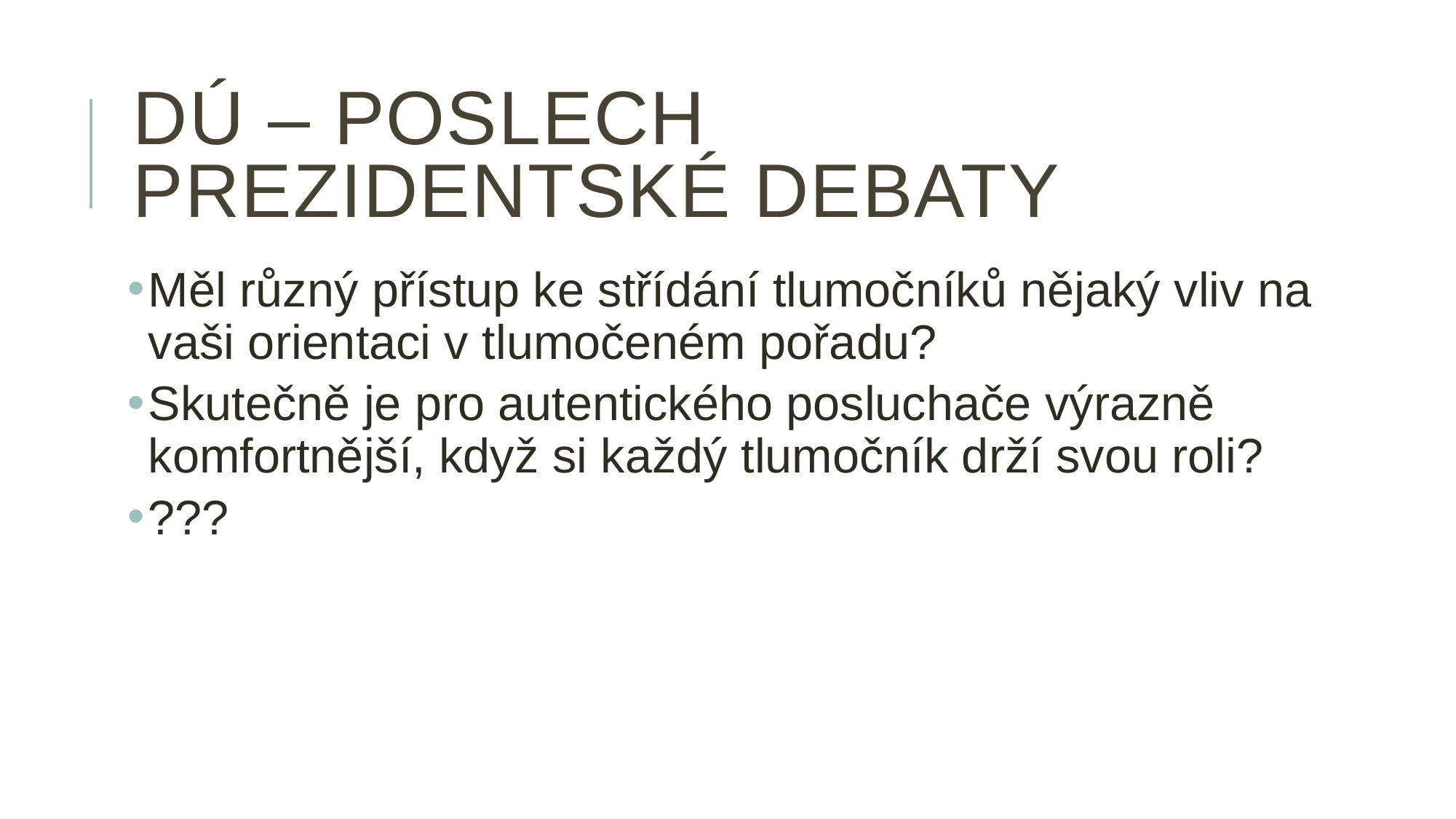

# DÚ – poslech prezidentské debaty
Měl různý přístup ke střídání tlumočníků nějaký vliv na vaši orientaci v tlumočeném pořadu?
Skutečně je pro autentického posluchače výrazně komfortnější, když si každý tlumočník drží svou roli?
???